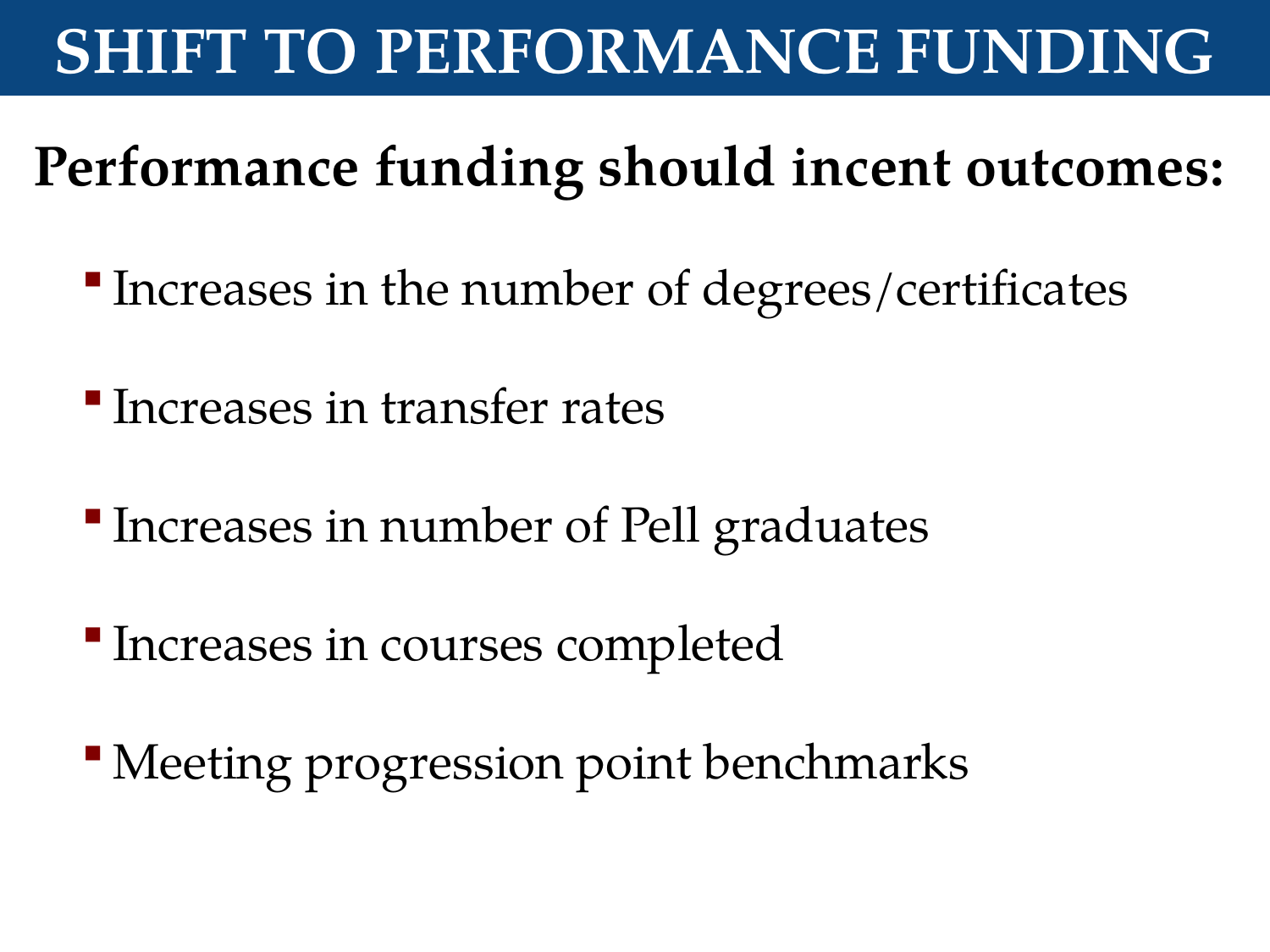

# Shift to Performance Funding
Performance funding should incent outcomes:

Increases in the number of degrees/certificates

Increases in transfer rates

Increases in number of Pell graduates

Increases in courses completed

Meeting progression point benchmarks